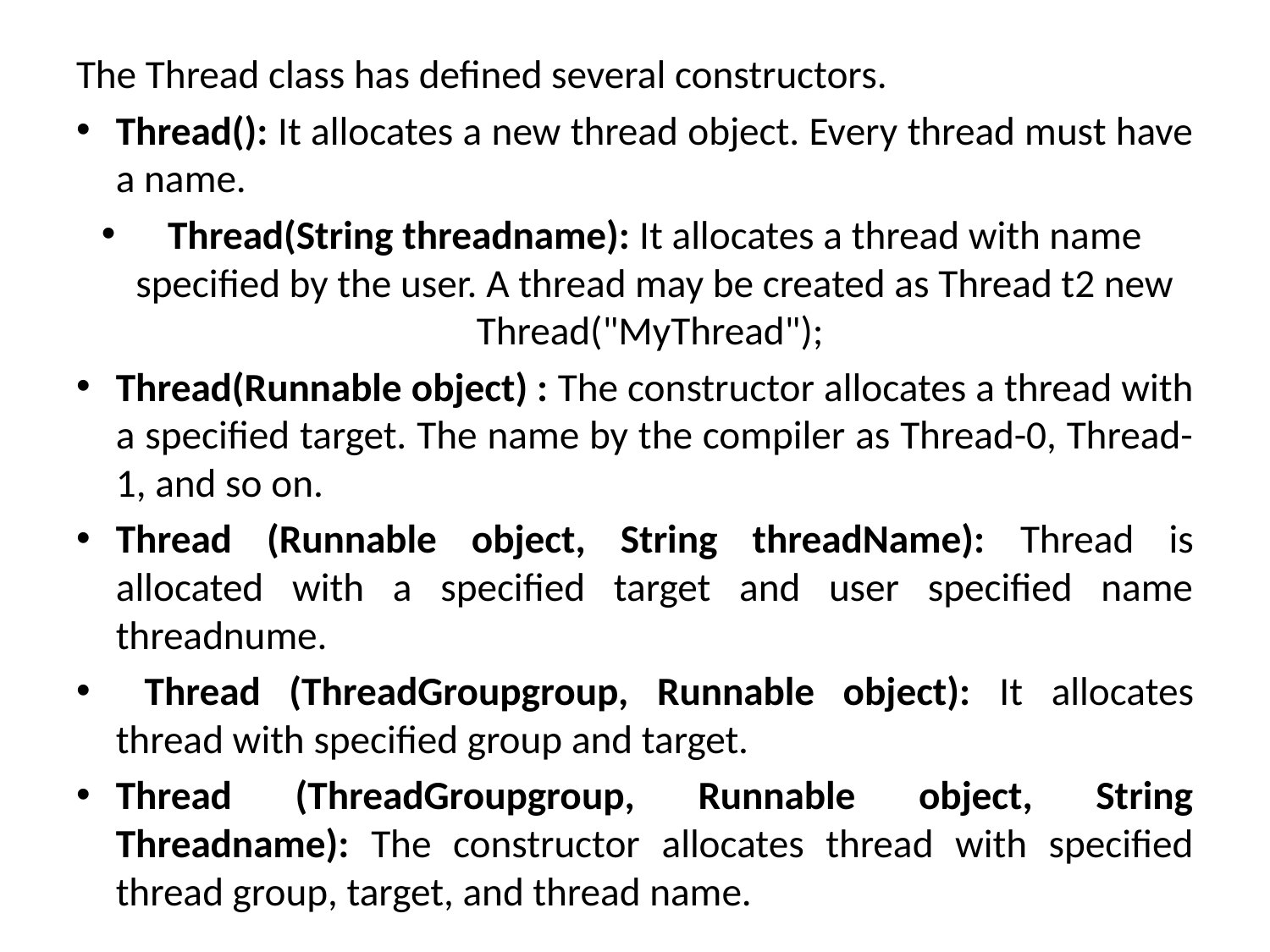

The Thread class has defined several constructors.
Thread(): It allocates a new thread object. Every thread must have a name.
Thread(String threadname): It allocates a thread with name specified by the user. A thread may be created as Thread t2 new Thread("MyThread");
Thread(Runnable object) : The constructor allocates a thread with a specified target. The name by the compiler as Thread-0, Thread-1, and so on.
Thread (Runnable object, String threadName): Thread is allocated with a specified target and user specified name threadnume.
 Thread (ThreadGroupgroup, Runnable object): It allocates thread with specified group and target.
Thread (ThreadGroupgroup, Runnable object, String Threadname): The constructor allocates thread with specified thread group, target, and thread name.